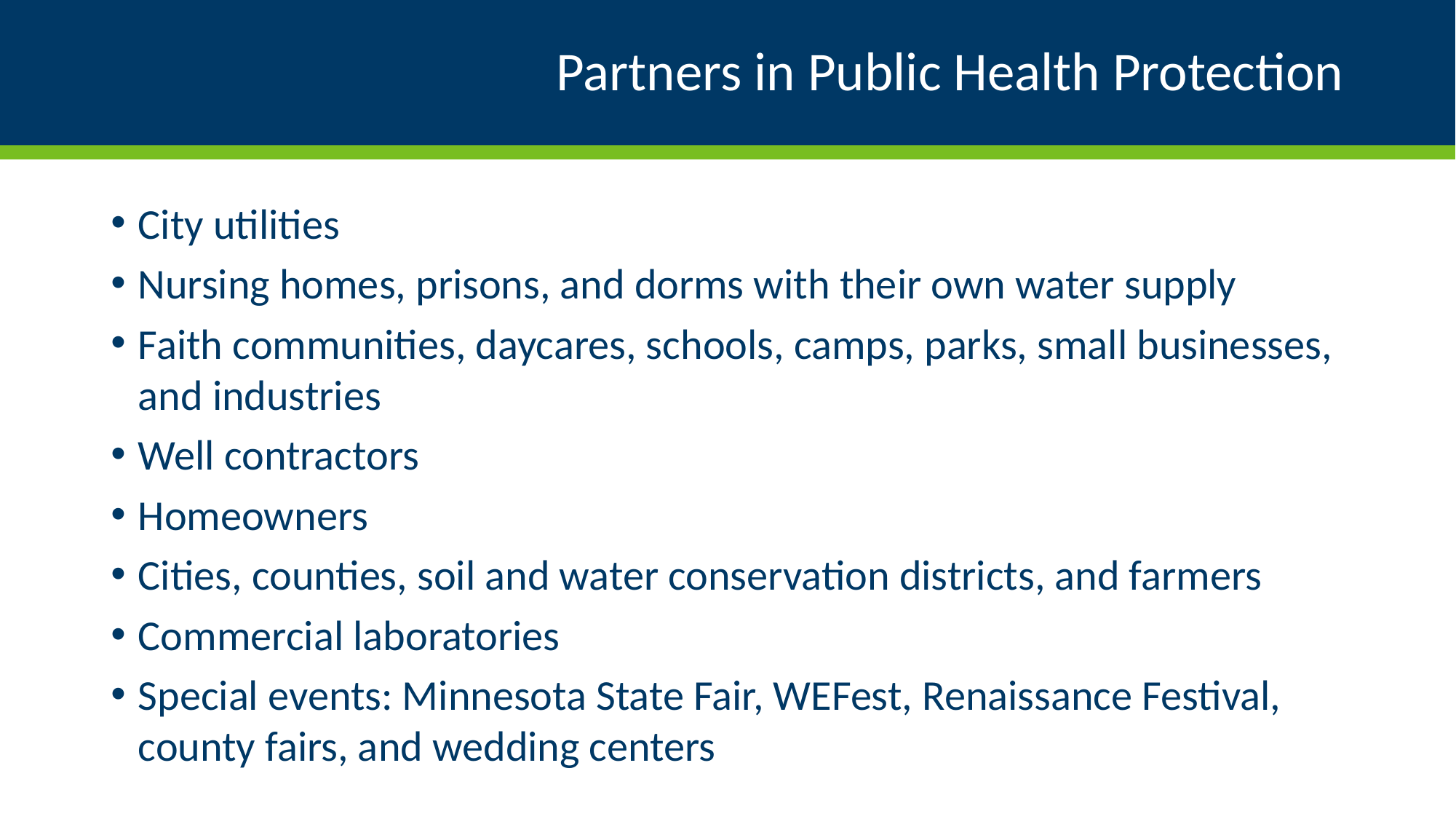

# Partners in Public Health Protection
City utilities
Nursing homes, prisons, and dorms with their own water supply
Faith communities, daycares, schools, camps, parks, small businesses, and industries
Well contractors
Homeowners
Cities, counties, soil and water conservation districts, and farmers
Commercial laboratories
Special events: Minnesota State Fair, WEFest, Renaissance Festival, county fairs, and wedding centers